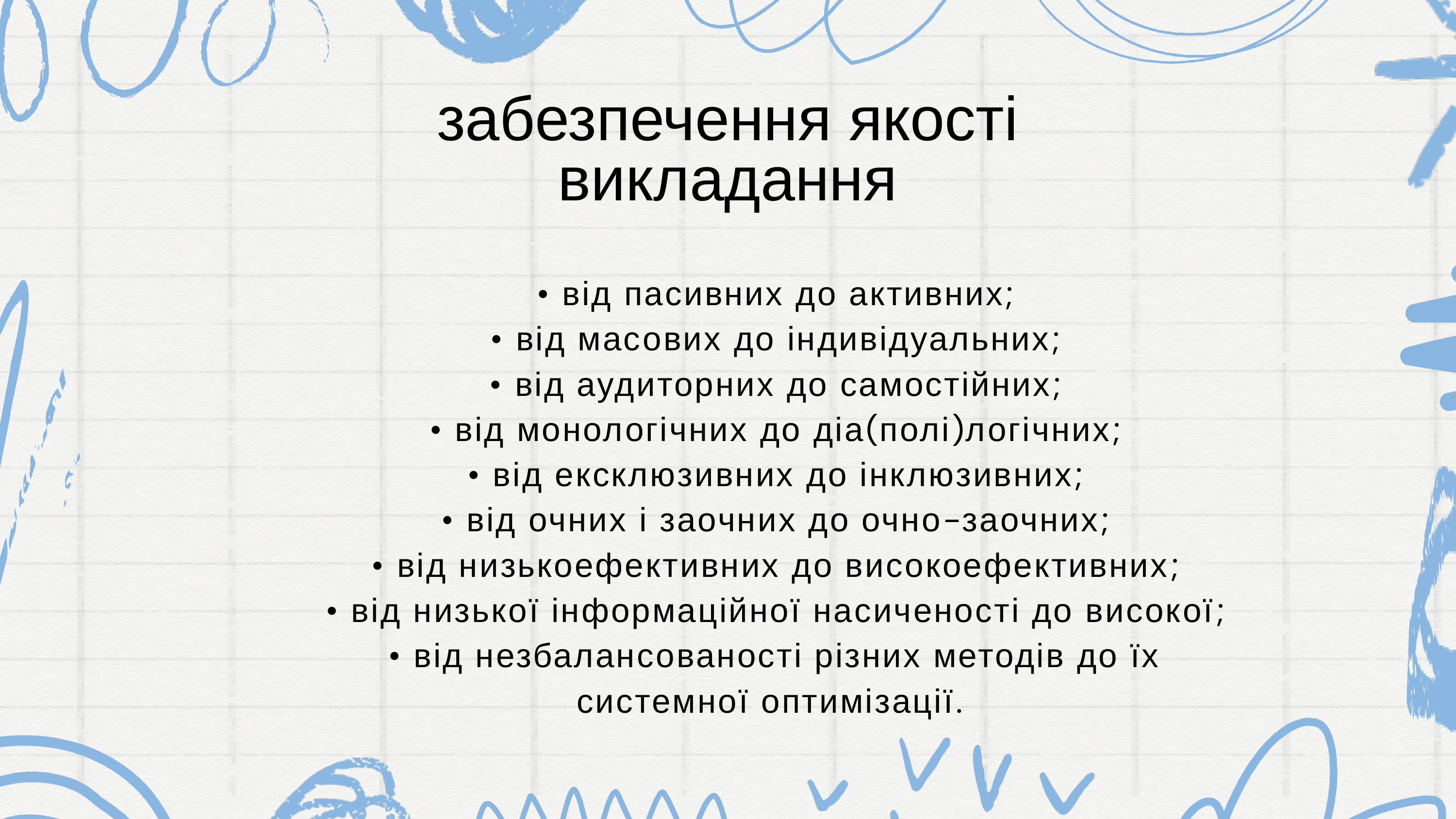

забезпечення якості викладання

• від пасивних до активних;
• від масових до індивідуальних;
• від аудиторних до самостійних;
• від монологічних до діа(полі)логічних;
• від ексклюзивних до інклюзивних;
• від очних і заочних до очно-заочних;
• від низькоефективних до високоефективних;
• від низької інформаційної насиченості до високої;
• від незбалансованості різних методів до їх системної оптимізації.